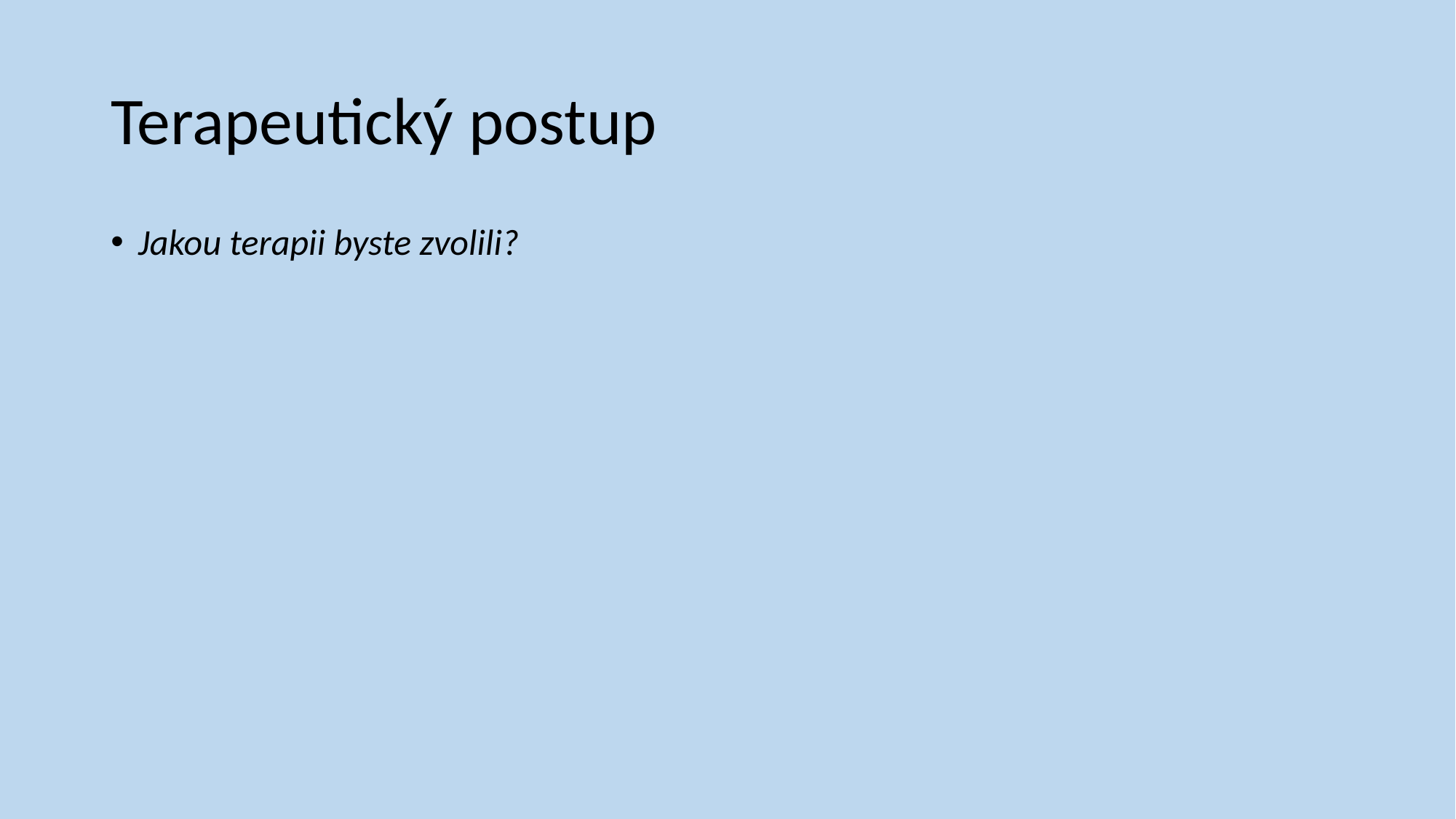

# Terapeutický postup
Jakou terapii byste zvolili?